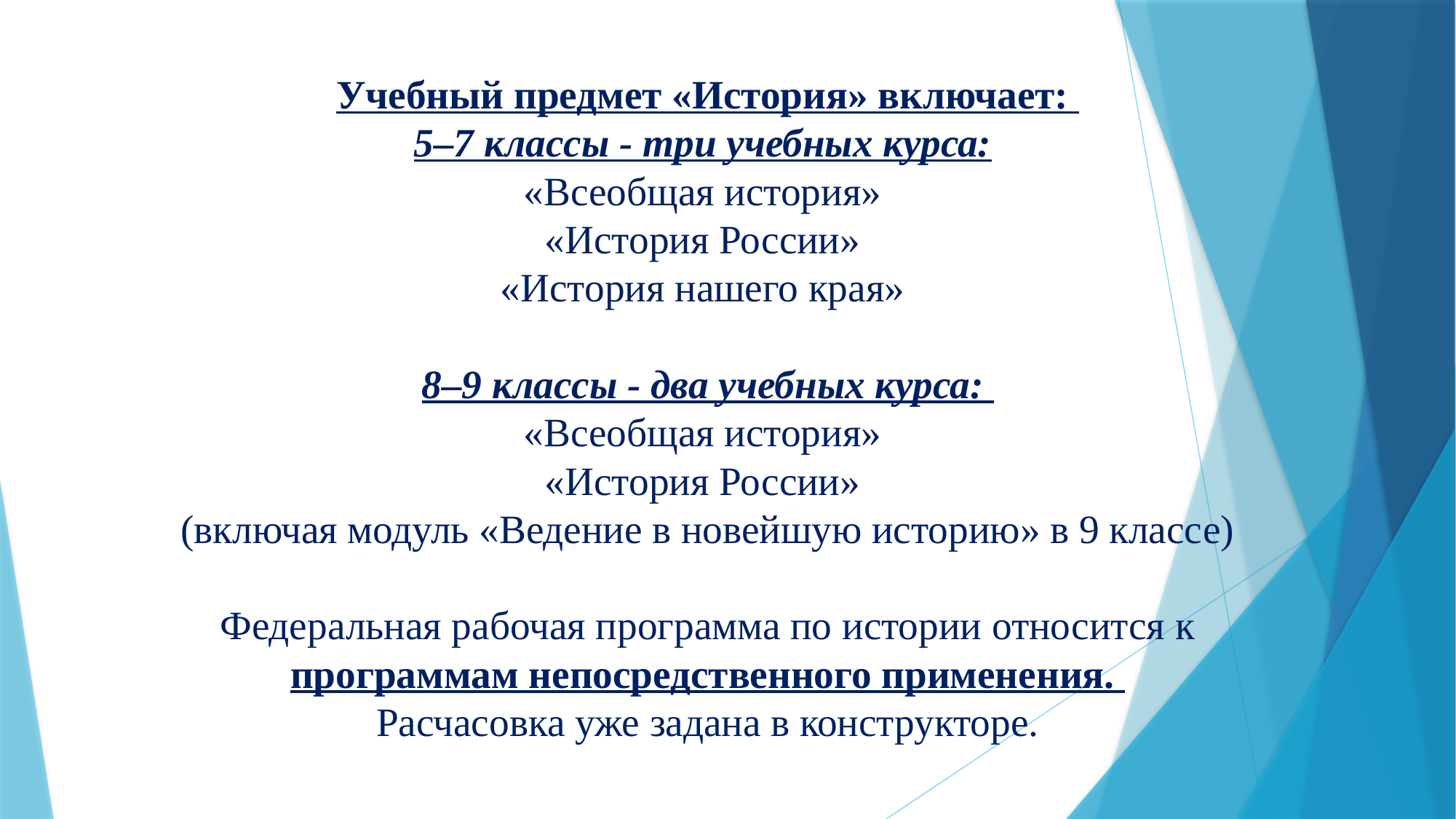

# Учебный предмет «История» включает: 5–7 классы - три учебных курса: «Всеобщая история» «История России» «История нашего края» 8–9 классы - два учебных курса: «Всеобщая история» «История России» (включая модуль «Ведение в новейшую историю» в 9 классе) Федеральная рабочая программа по истории относится к программам непосредственного применения. Расчасовка уже задана в конструкторе.